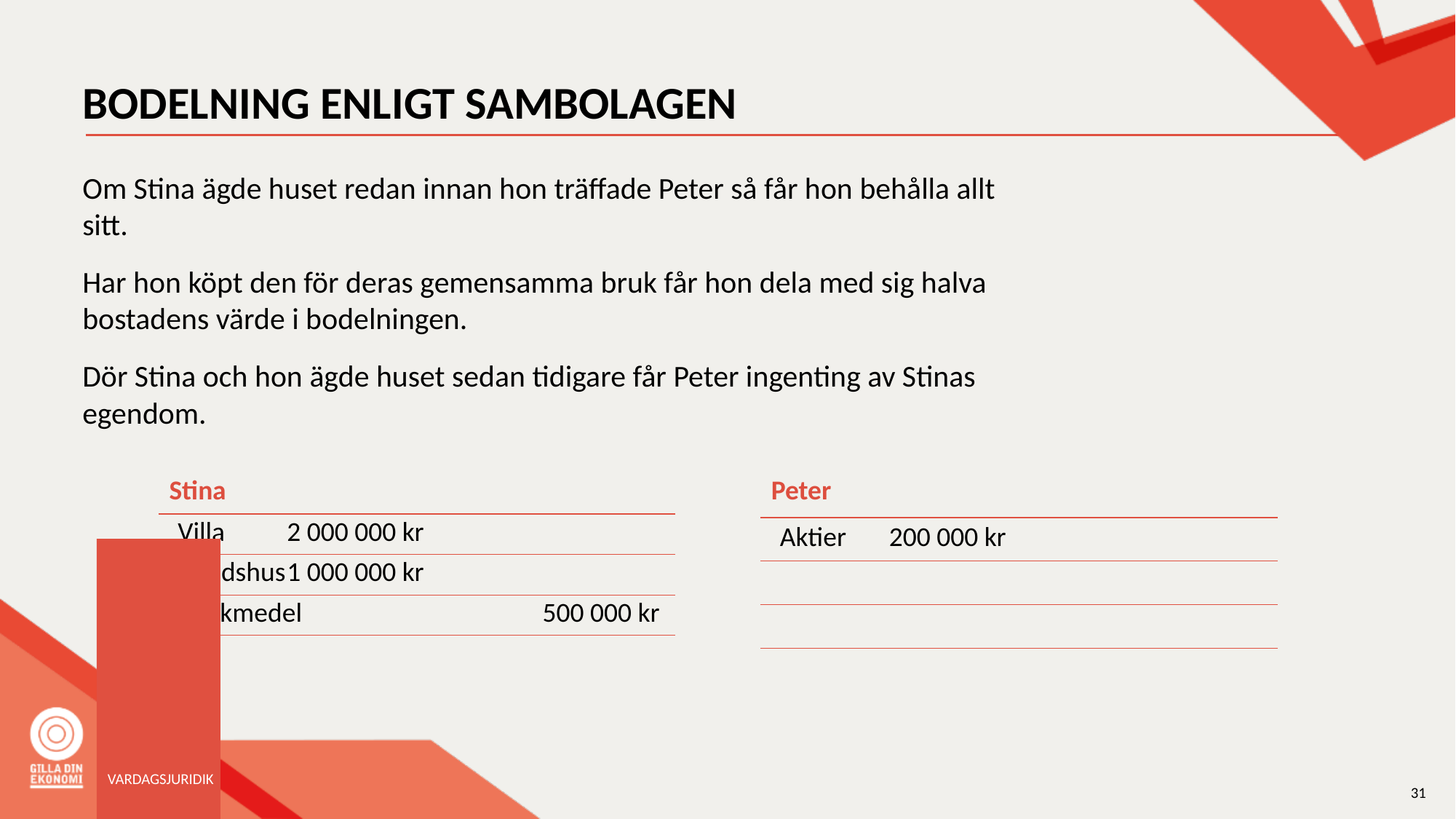

# BODELNING ENLIGT SAMBOLAGEN
Om Stina ägde huset redan innan hon träffade Peter så får hon behålla allt sitt.
Har hon köpt den för deras gemensamma bruk får hon dela med sig halva bostadens värde i bodelningen.
Dör Stina och hon ägde huset sedan tidigare får Peter ingenting av Stinas egendom.
| Stina |
| --- |
| Villa 2 000 000 kr |
| Fritidshus 1 000 000 kr |
| Bankmedel 500 000 kr |
| Peter |
| --- |
| Aktier 200 000 kr |
|  |
|  |
VARDAGSJURIDIK